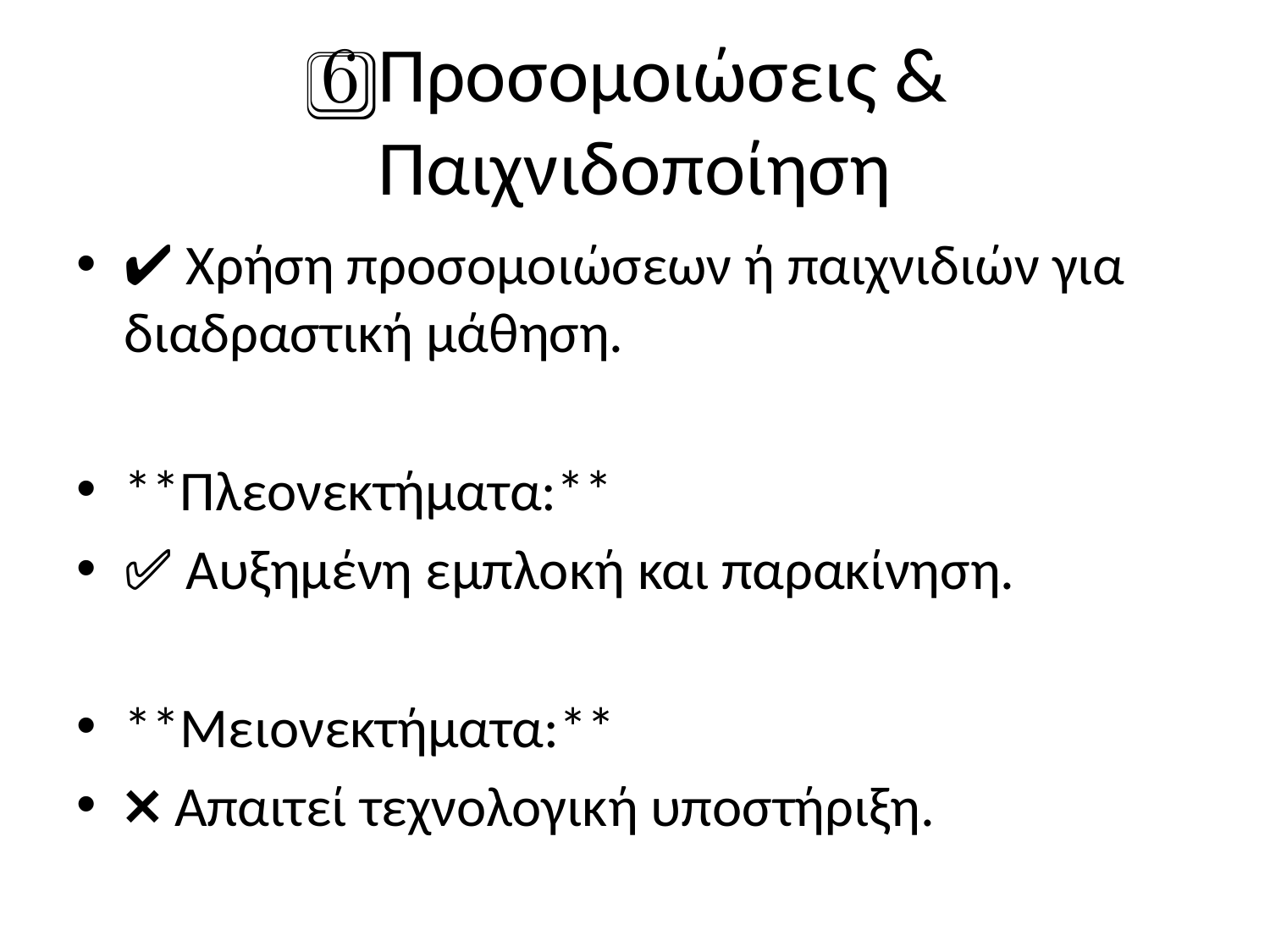

# 6️⃣ Προσομοιώσεις & Παιχνιδοποίηση
✔️ Χρήση προσομοιώσεων ή παιχνιδιών για διαδραστική μάθηση.

**Πλεονεκτήματα:**
✅ Αυξημένη εμπλοκή και παρακίνηση.

**Μειονεκτήματα:**
❌ Απαιτεί τεχνολογική υποστήριξη.